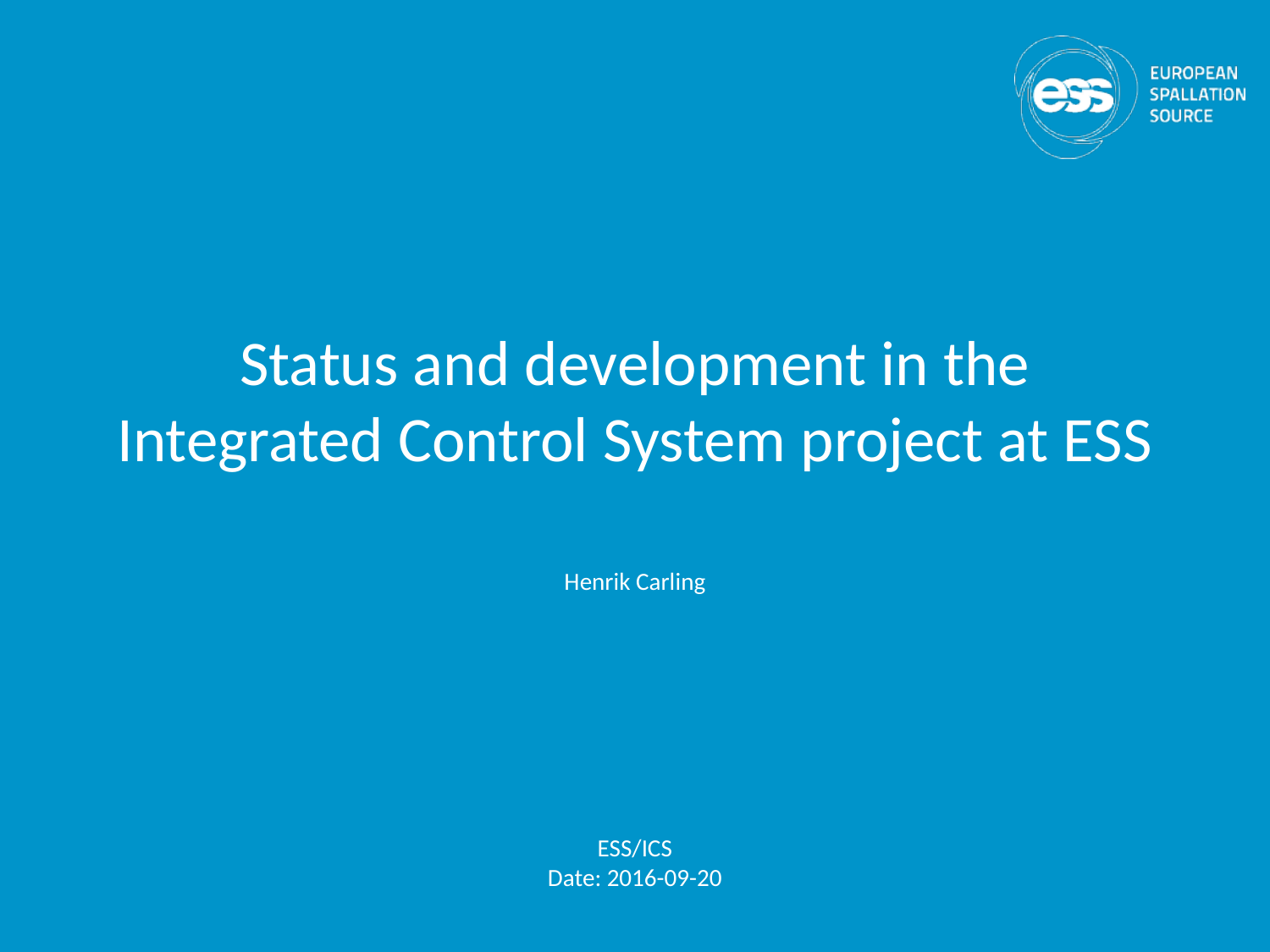

# Status and development in the Integrated Control System project at ESS
Henrik Carling
ESS/ICS
Date: 2016-09-20